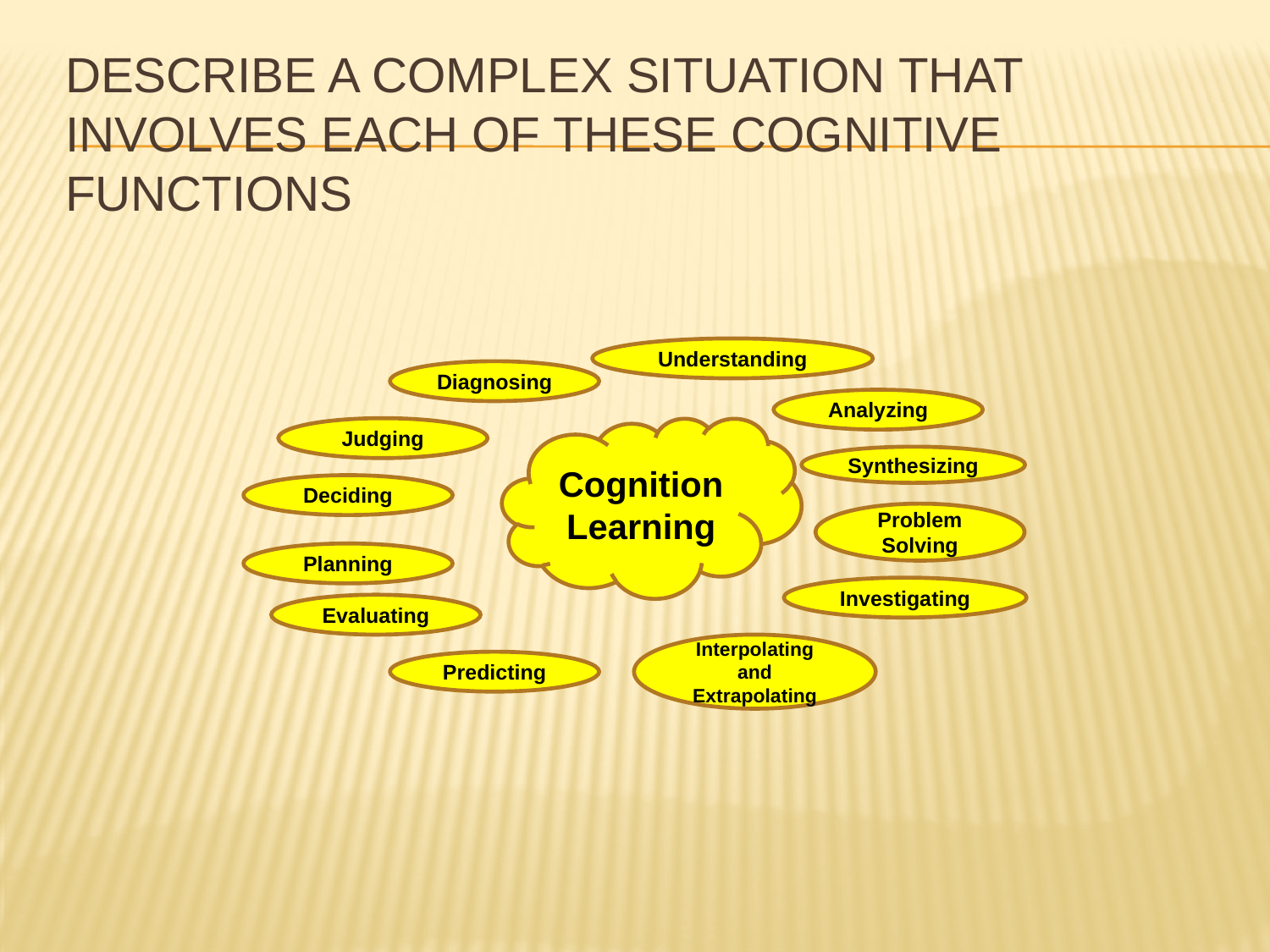

# Describe a complex situation that involves each of these Cognitive Functions
Understanding
Diagnosing
Analyzing
Judging
Cognition
Learning
Synthesizing
Deciding
Problem Solving
Planning
Investigating
Evaluating
Interpolating and Extrapolating
Predicting